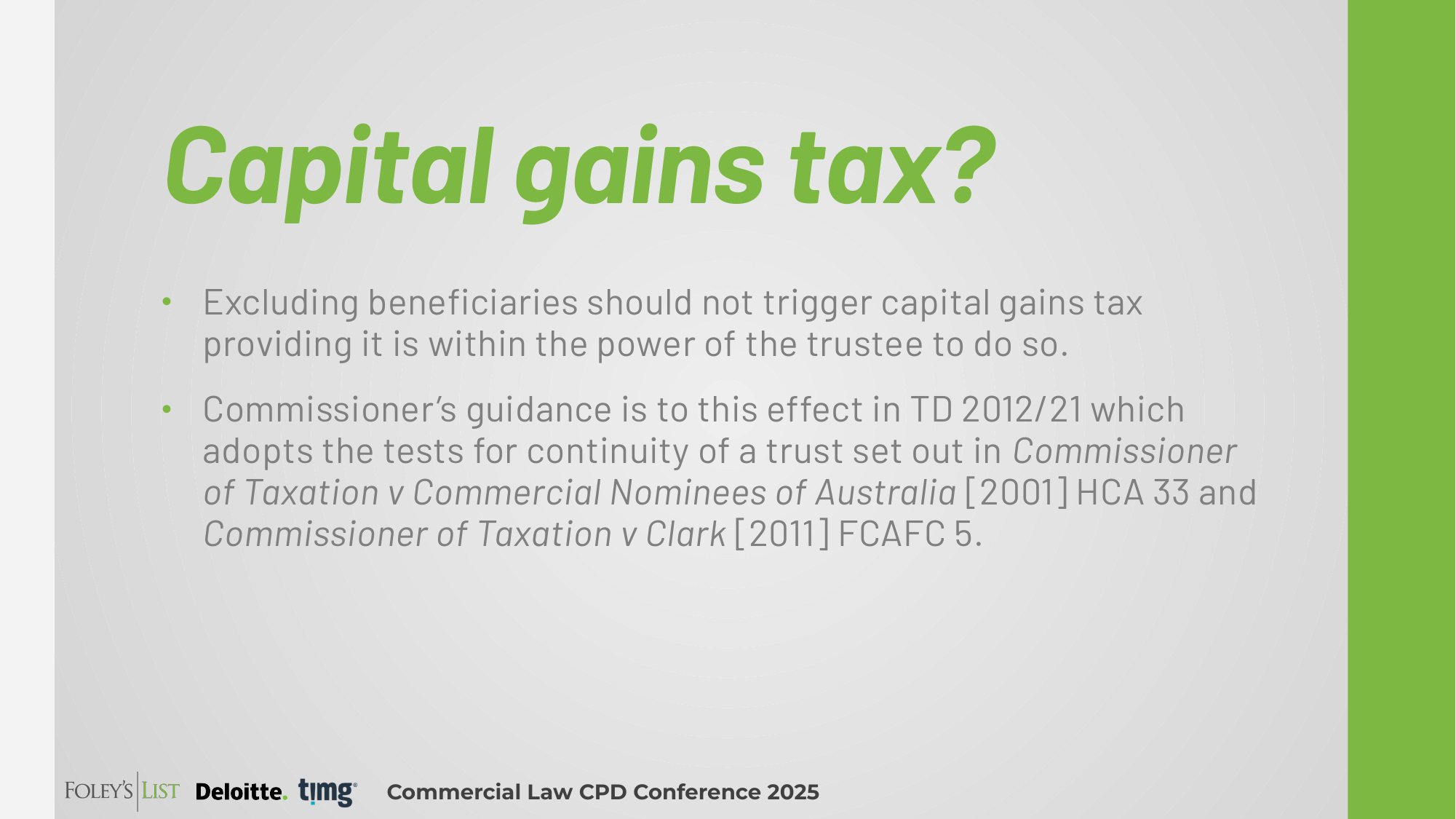

# Capital gains tax?
Excluding beneficiaries should not trigger capital gains tax providing it is within the power of the trustee to do so.
Commissioner’s guidance is to this effect in TD 2012/21 which adopts the tests for continuity of a trust set out in Commissioner of Taxation v Commercial Nominees of Australia [2001] HCA 33 and Commissioner of Taxation v Clark [2011] FCAFC 5.